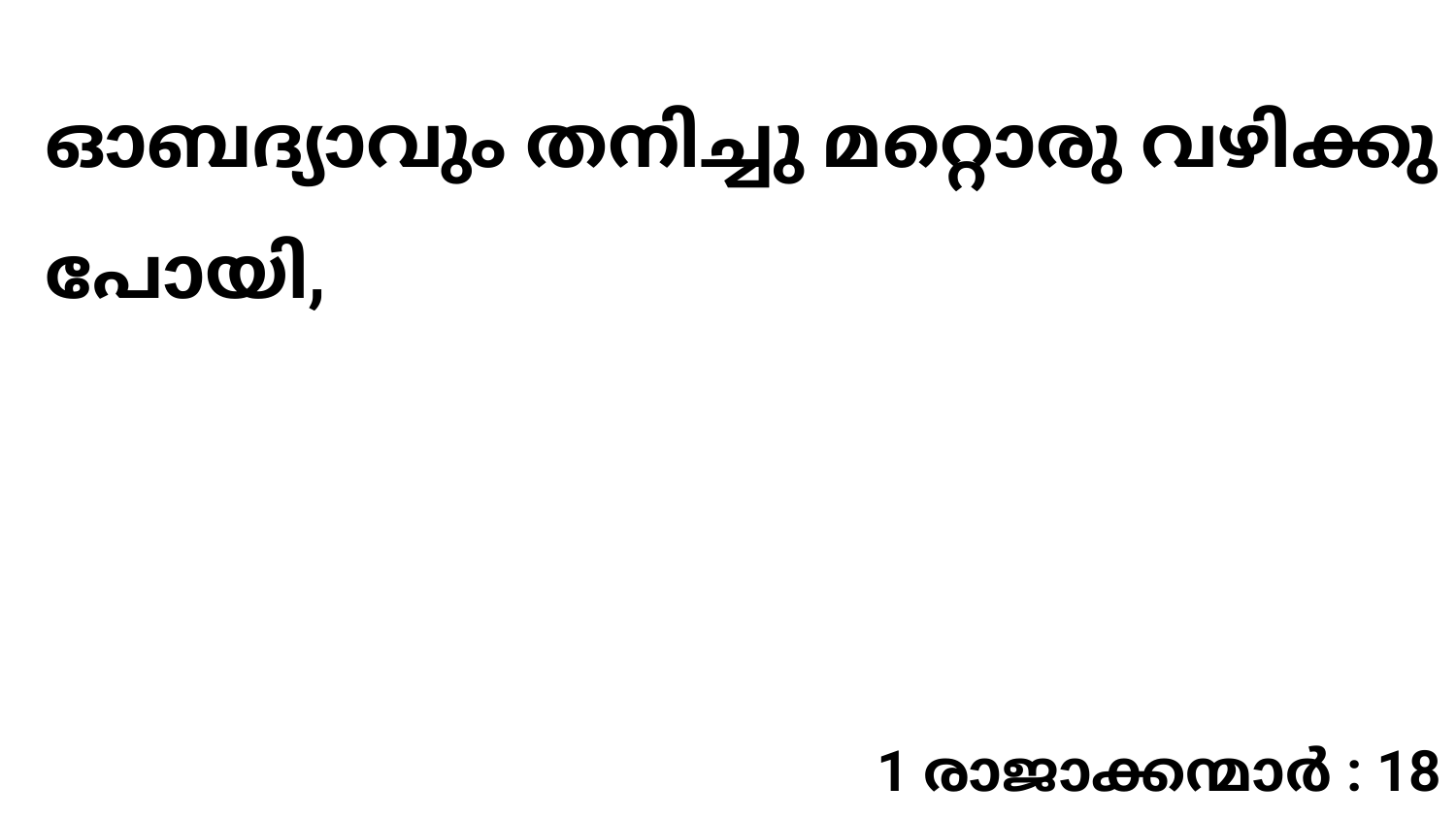

ഓബദ്യാവും തനിച്ചു മറ്റൊരു വഴിക്കു പോയി,
1 രാജാക്കന്മാർ : 18